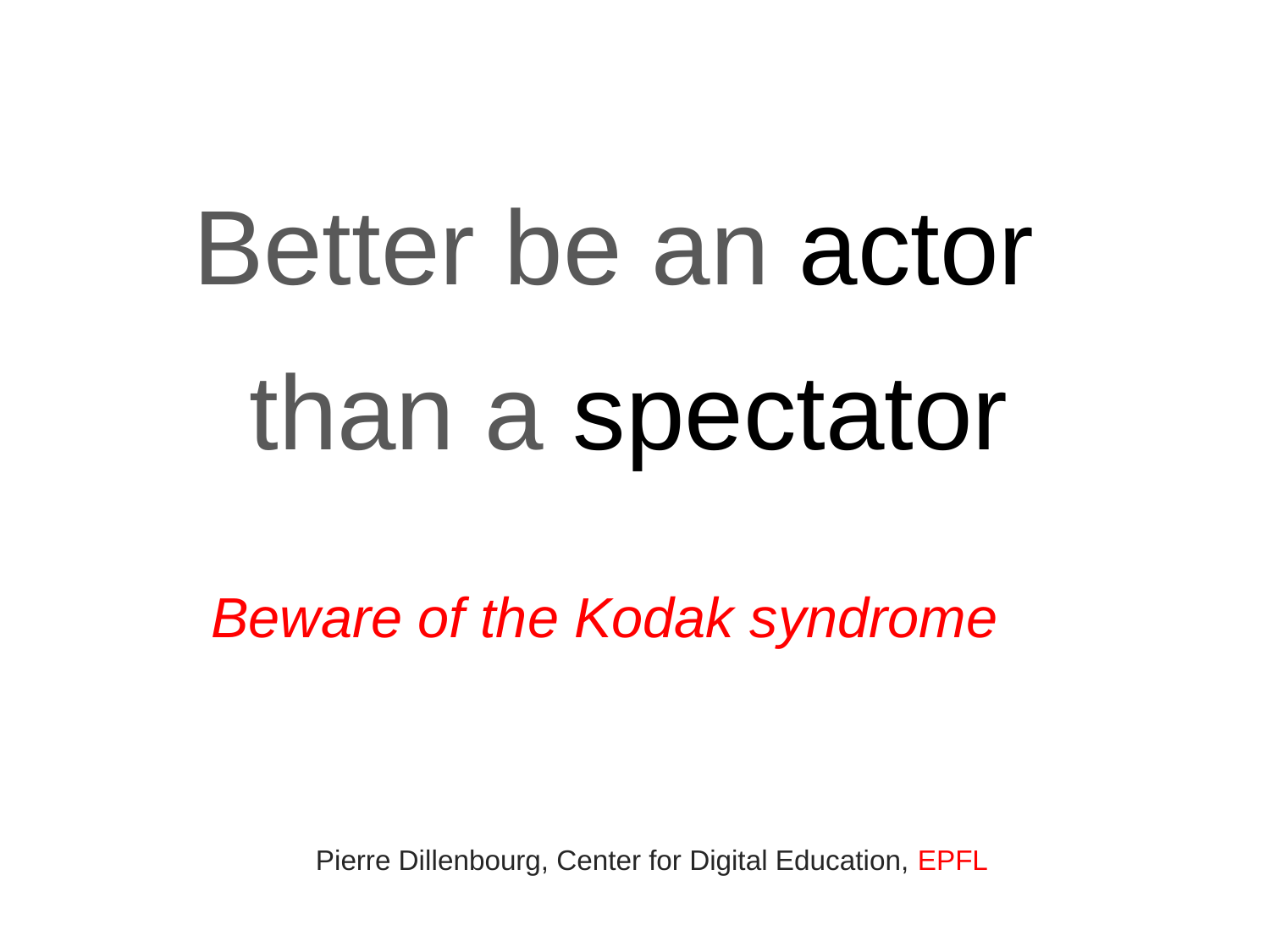

Better be an actor
than a spectator

Beware of the Kodak syndrome

Pierre Dillenbourg, Center for Digital Education, EPFL